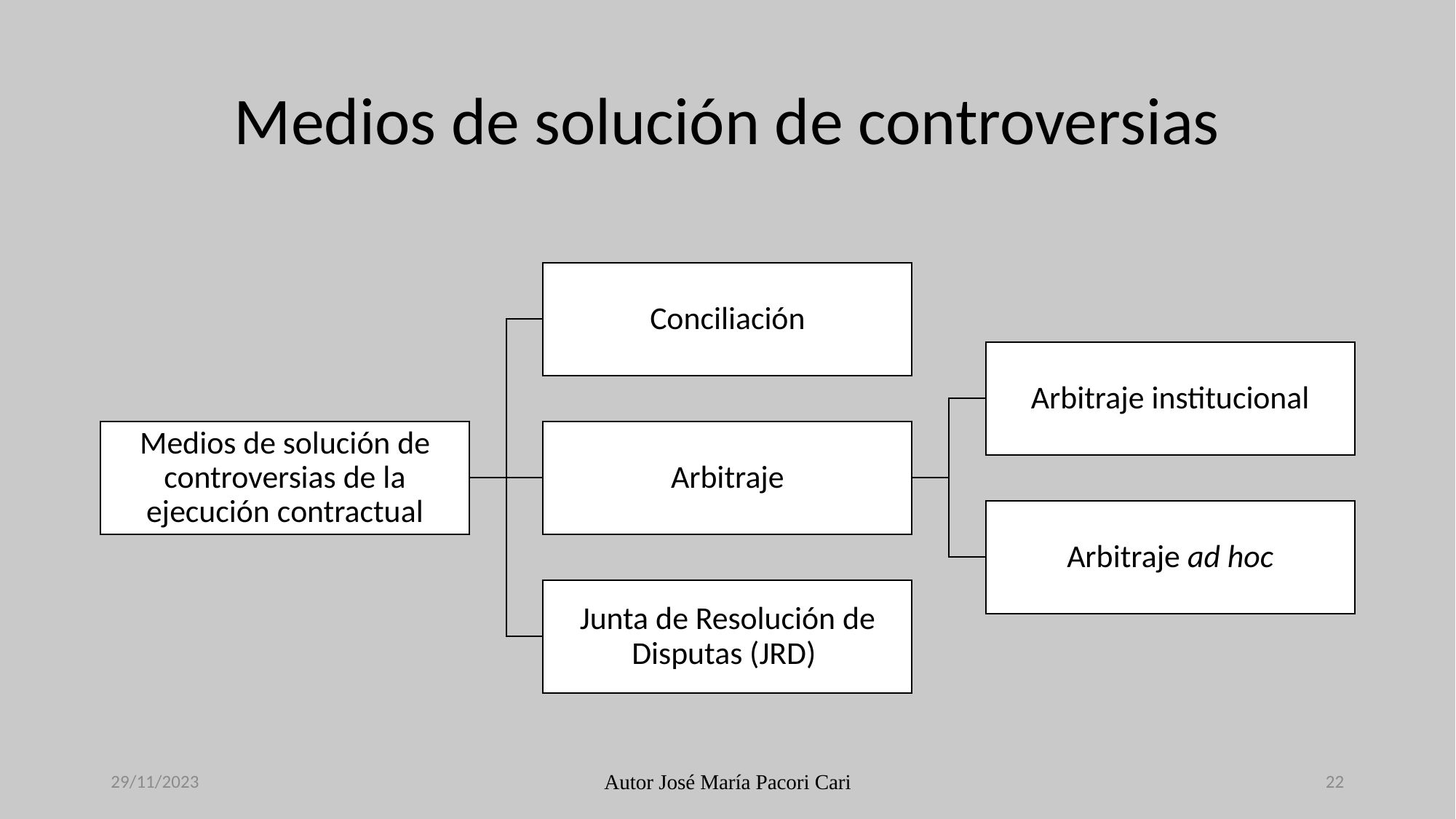

# Medios de solución de controversias
Medios de solución de controversias de la ejecución contractual
Conciliación
Arbitraje
Arbitraje institucional
Arbitraje ad hoc
Junta de Resolución de Disputas (JRD)
29/11/2023
Autor José María Pacori Cari
22